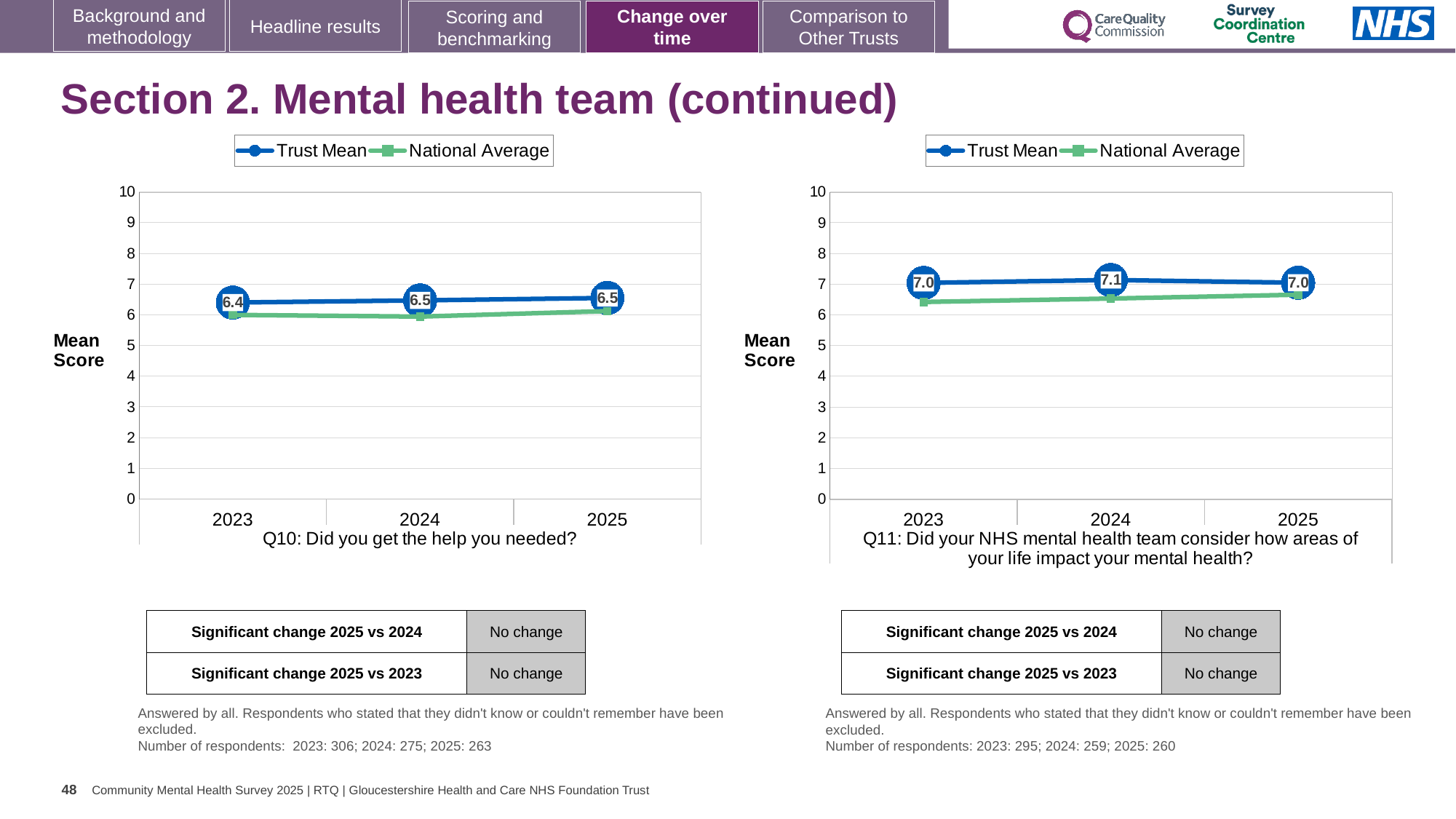

# Section 2. Mental health team (continued)

### Chart

| Category | Trust Mean | National Average |
|---|---|---|
| 2023 | 7.042349047144151 | 6.420695448824115 |
| 2024 | 7.13662679714477 | 6.533461604041126 |
| 2025 | 7.048046975741619 | 6.657780540168563 |

### Chart

| Category | Trust Mean | National Average |
|---|---|---|
| 2023 | 6.400543224193813 | 5.996271890399126 |
| 2024 | 6.47013155985276 | 5.942534115546757 |
| 2025 | 6.549692792480712 | 6.121234901314825 |
| Significant change 2025 vs 2024 | No change |
| --- | --- |
| Significant change 2025 vs 2023 | No change |
| Significant change 2025 vs 2024 | No change |
| --- | --- |
| Significant change 2025 vs 2023 | No change |
Answered by all. Respondents who stated that they didn't know or couldn't remember have been excluded.
Number of respondents:  2023: 306; 2024: 275; 2025: 263
Answered by all. Respondents who stated that they didn't know or couldn't remember have been excluded.
Number of respondents: 2023: 295; 2024: 259; 2025: 260

48